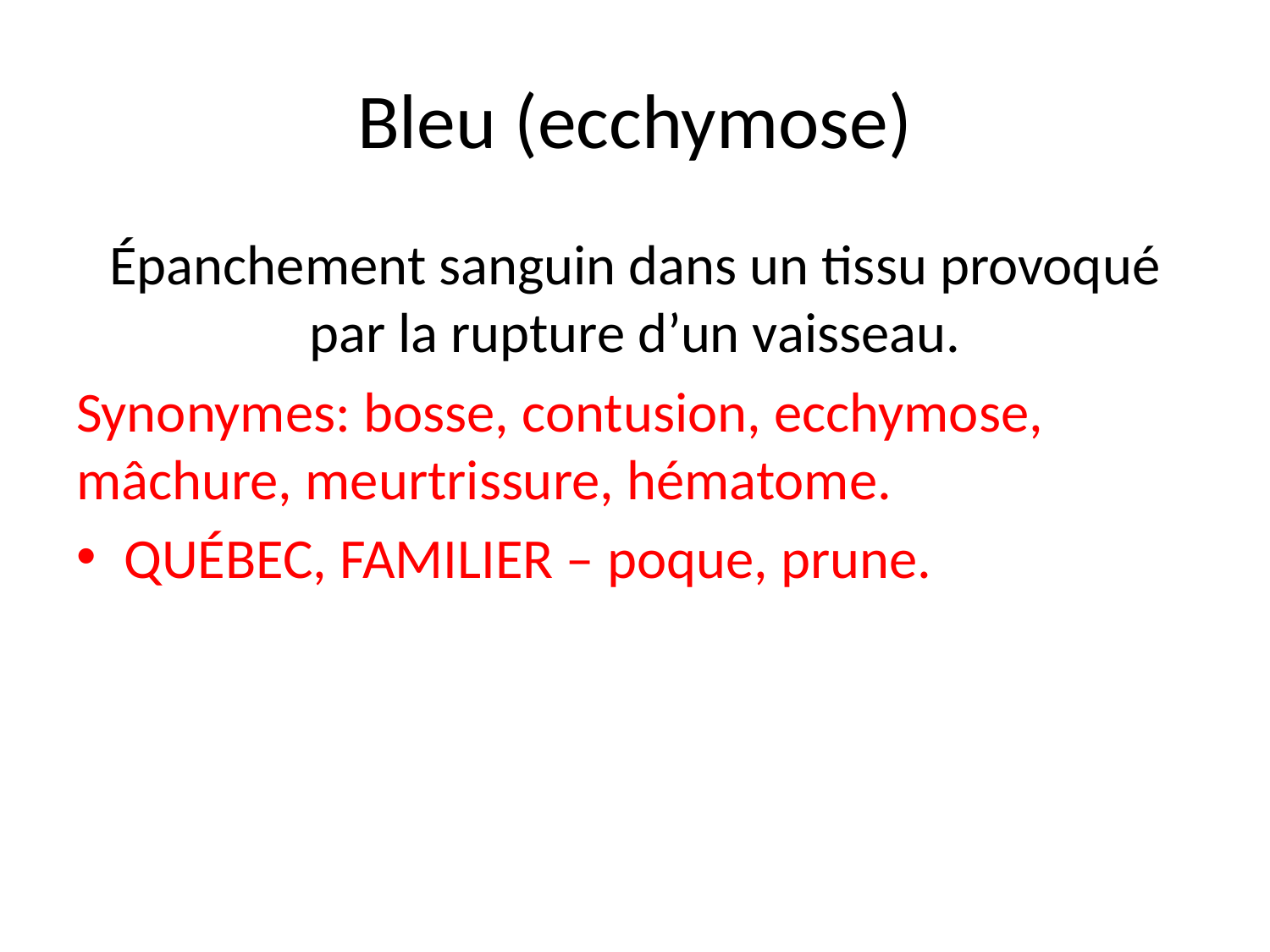

# Bleu (ecchymose)
Épanchement sanguin dans un tissu provoqué par la rupture d’un vaisseau.
Synonymes: bosse, contusion, ecchymose, mâchure, meurtrissure, hématome.
QUÉBEC, FAMILIER – poque, prune.